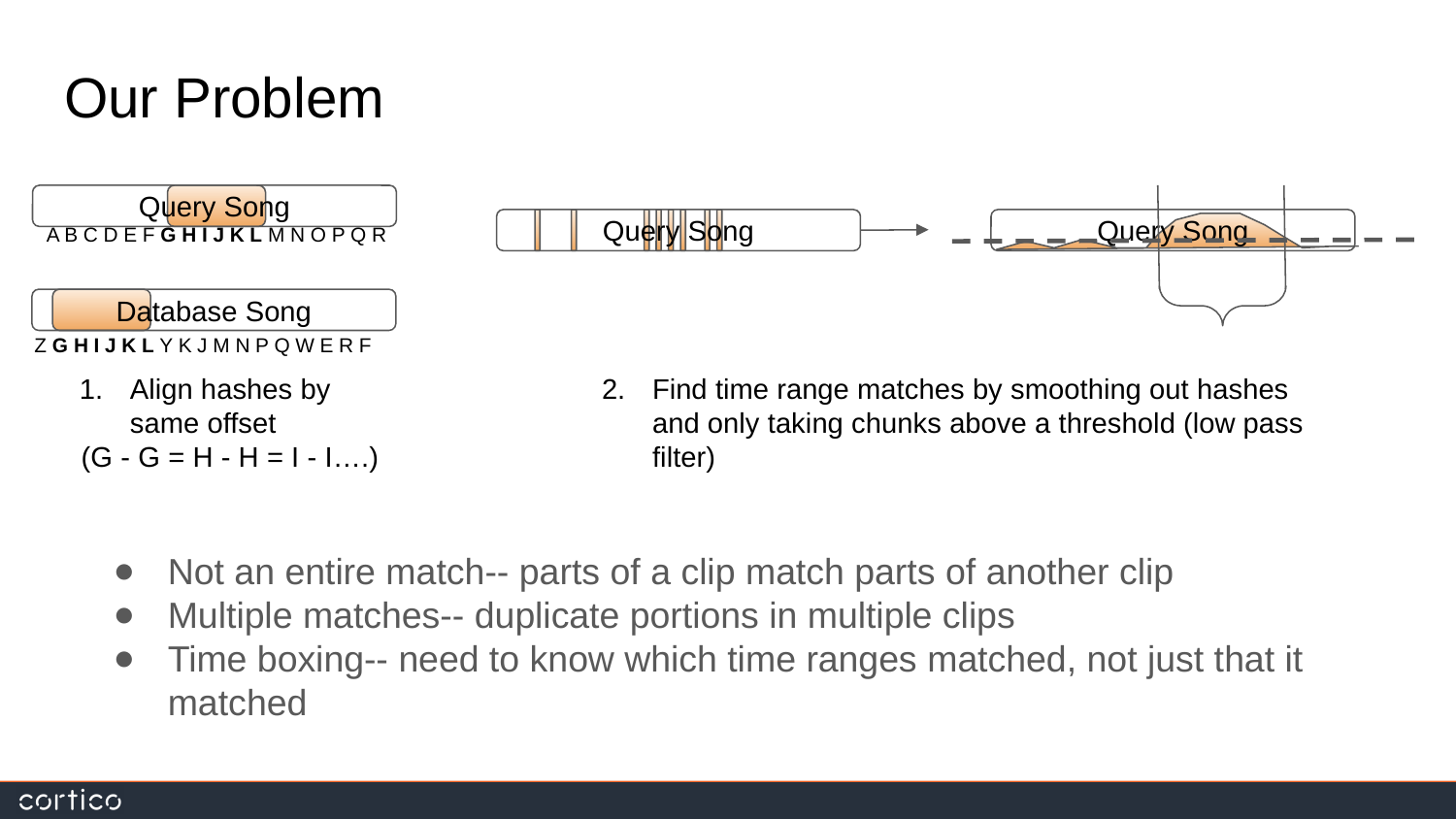

# Our Problem
Query Song

A B C D E F G H I J K L M N O P Q R
Query Song

Query Song

Database Song
Z G H I J K L Y K J M N P Q W E R F

Align hashes by
same offset
   (G - G = H - H = I - I….)
Find time range matches by smoothing out hashes and only taking chunks above a threshold (low pass filter)
Not an entire match-- parts of a clip match parts of another clip
Multiple matches-- duplicate portions in multiple clips
Time boxing-- need to know which time ranges matched, not just that it matched